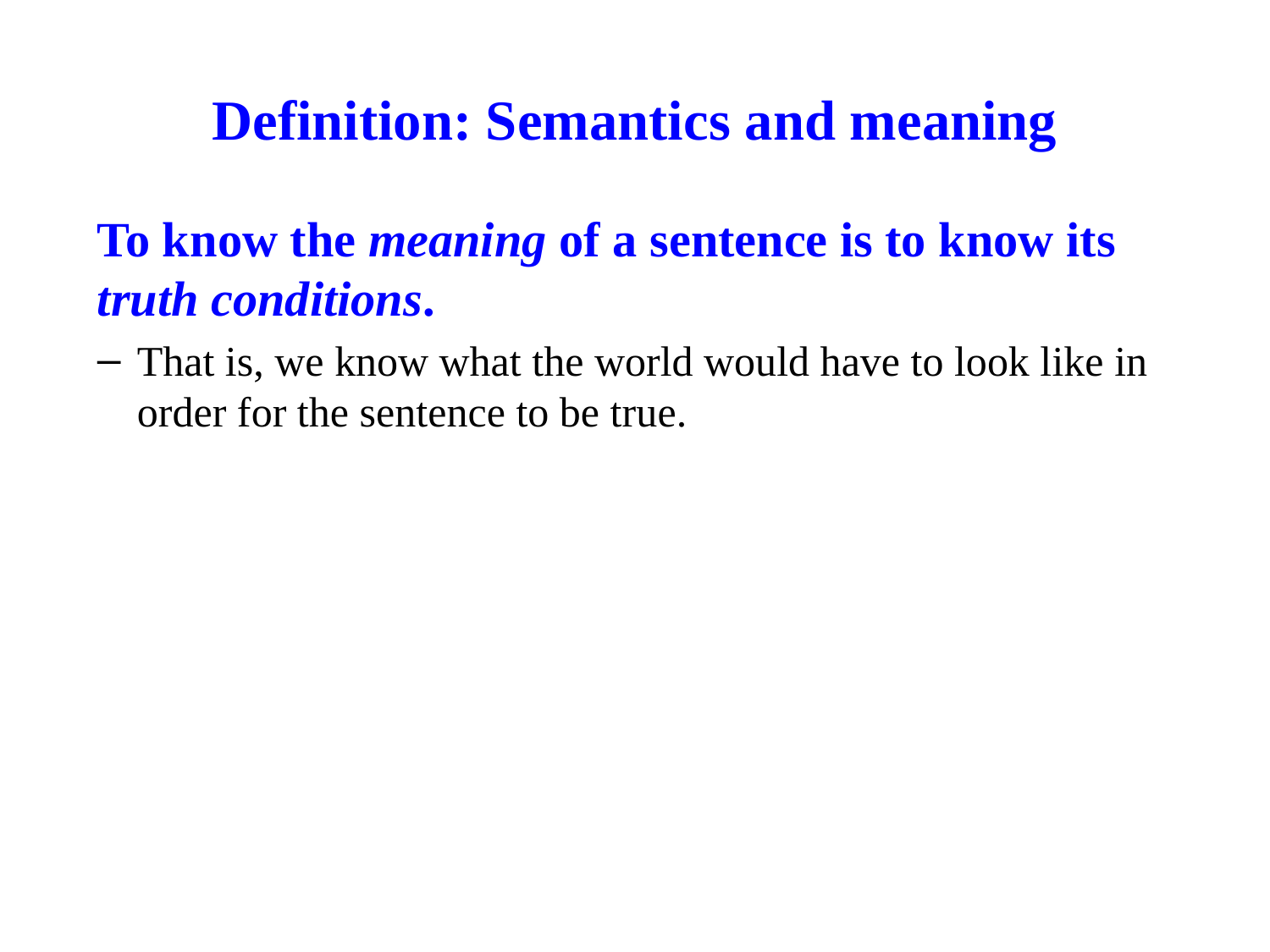

# Definition: Semantics and meaning
To know the meaning of a sentence is to know its truth conditions.
That is, we know what the world would have to look like in order for the sentence to be true.